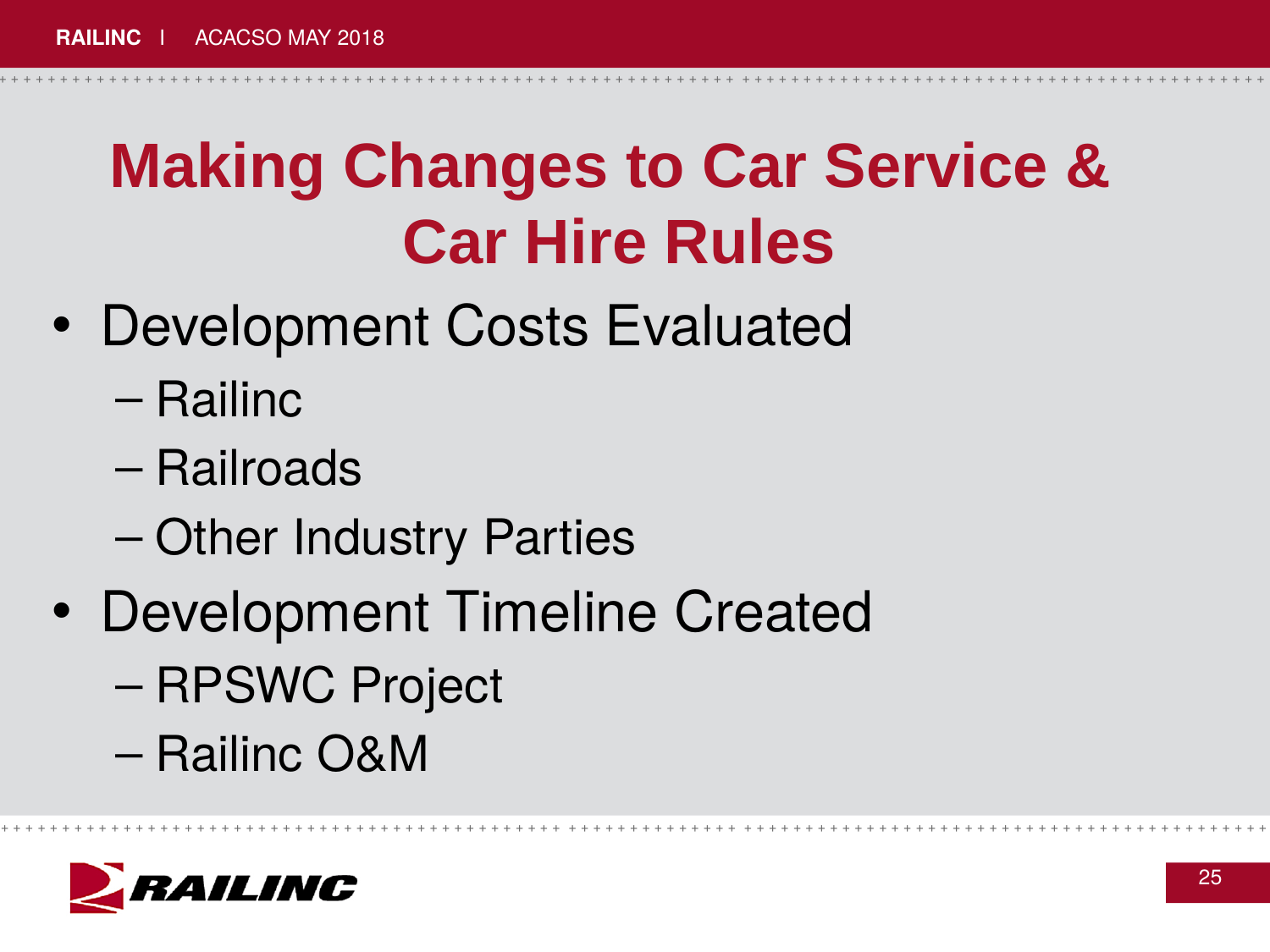

# Making Changes to Car Service & Car Hire Rules
Development Costs Evaluated
Railinc
Railroads
Other Industry Parties
Development Timeline Created
RPSWC Project
Railinc O&M
25